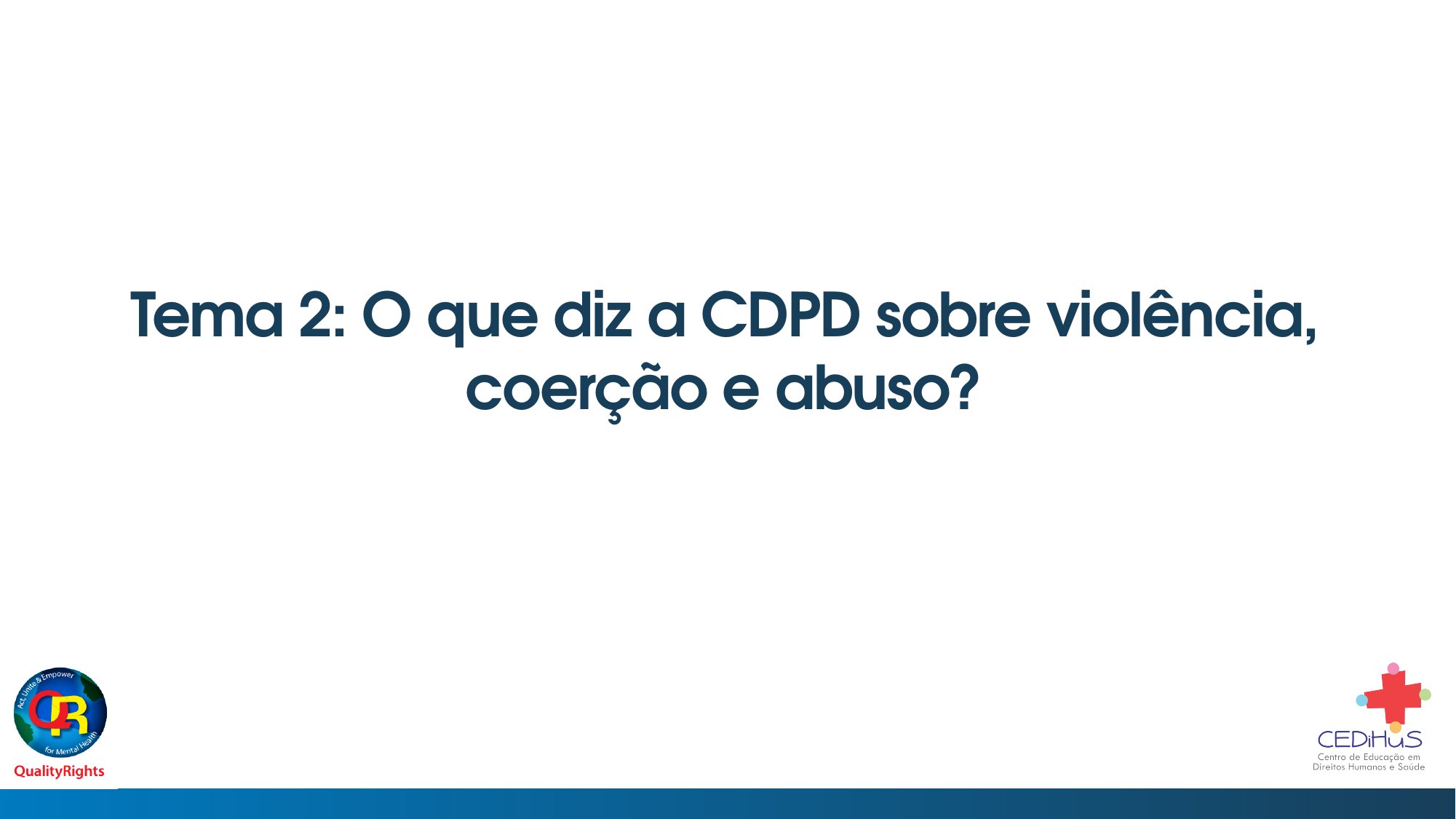

# Tema 2: O que diz a CDPD sobre violência, coerção e abuso?